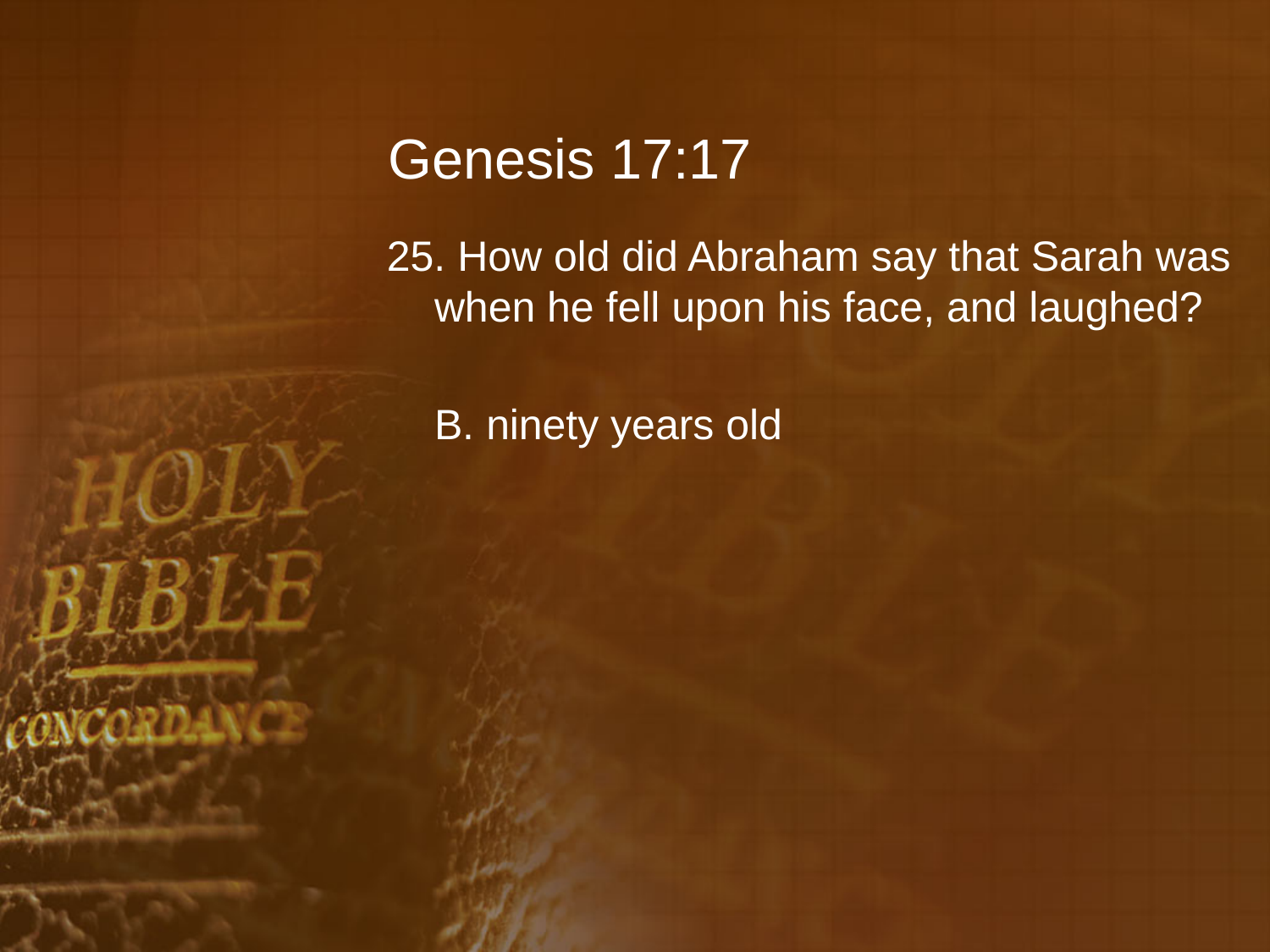

# Genesis 17:17
25. How old did Abraham say that Sarah was when he fell upon his face, and laughed?

	B. ninety years old